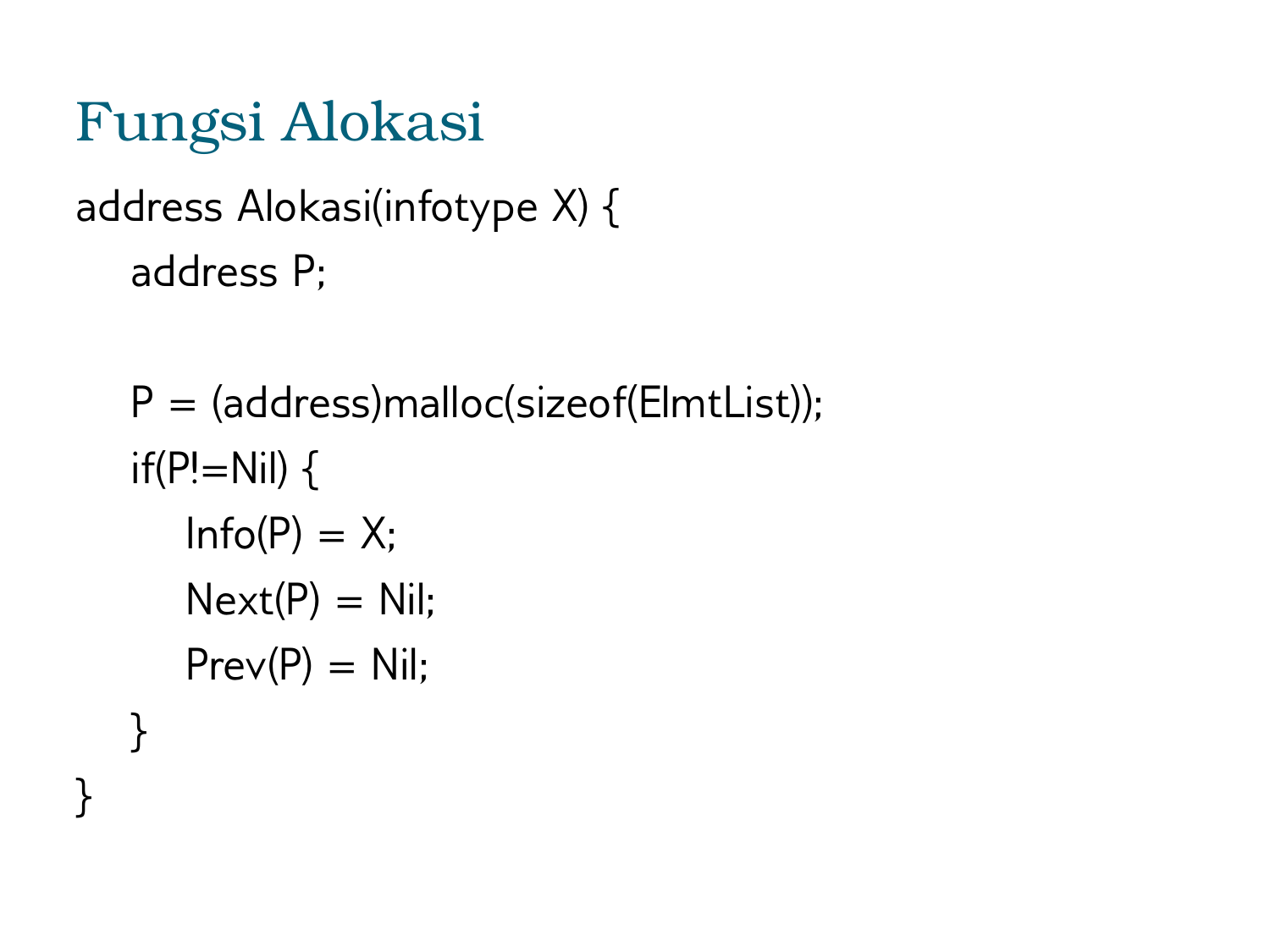

# Fungsi Alokasi
address Alokasi(infotype X) {
    address P;

    P = (address)malloc(sizeof(ElmtList));
    if(P!=Nil) {
        Info(P) = X;
        Next(P) = Nil;
        Prev(P) = Nil;
    }
}